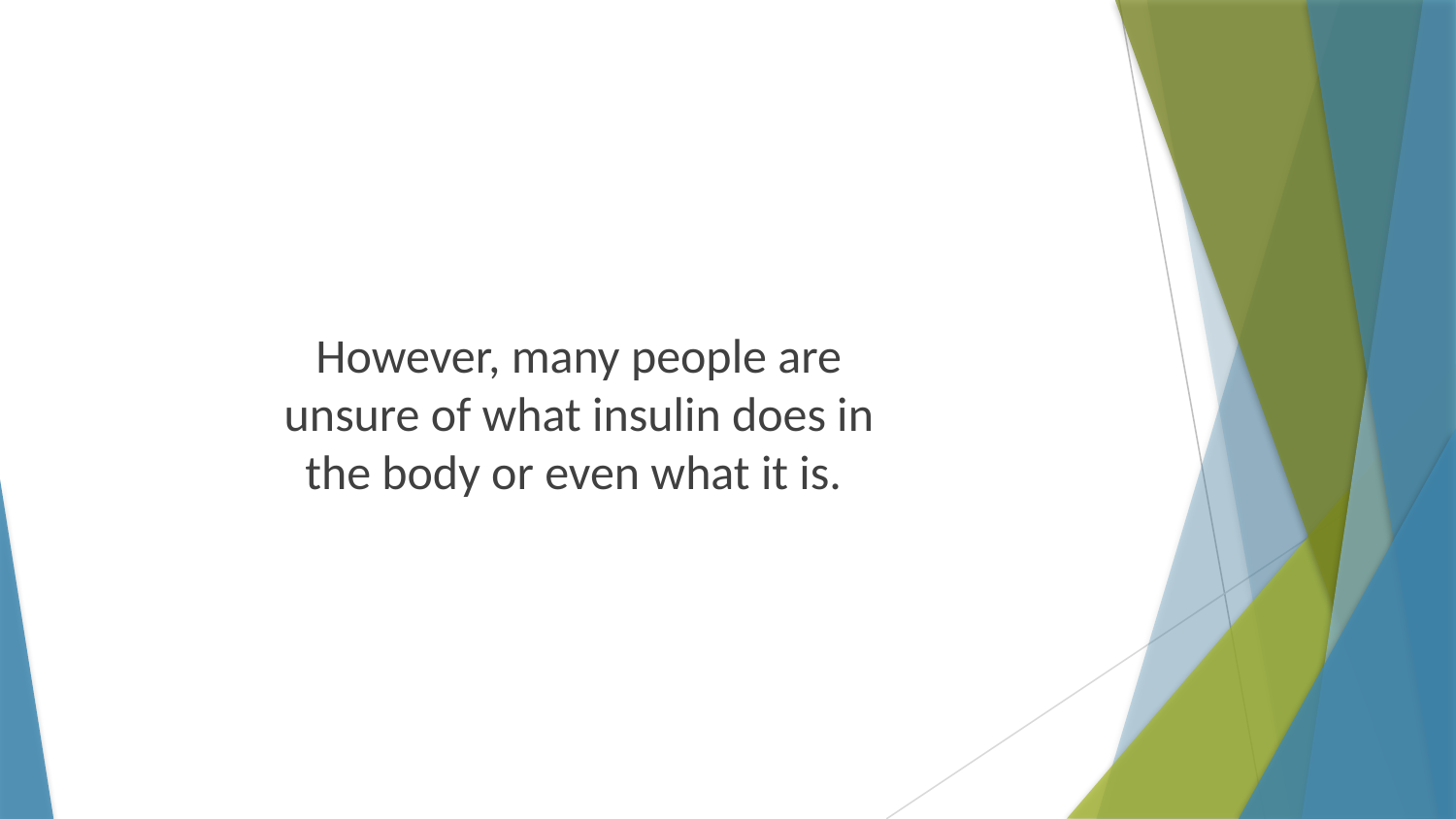

However, many people are unsure of what insulin does in the body or even what it is.